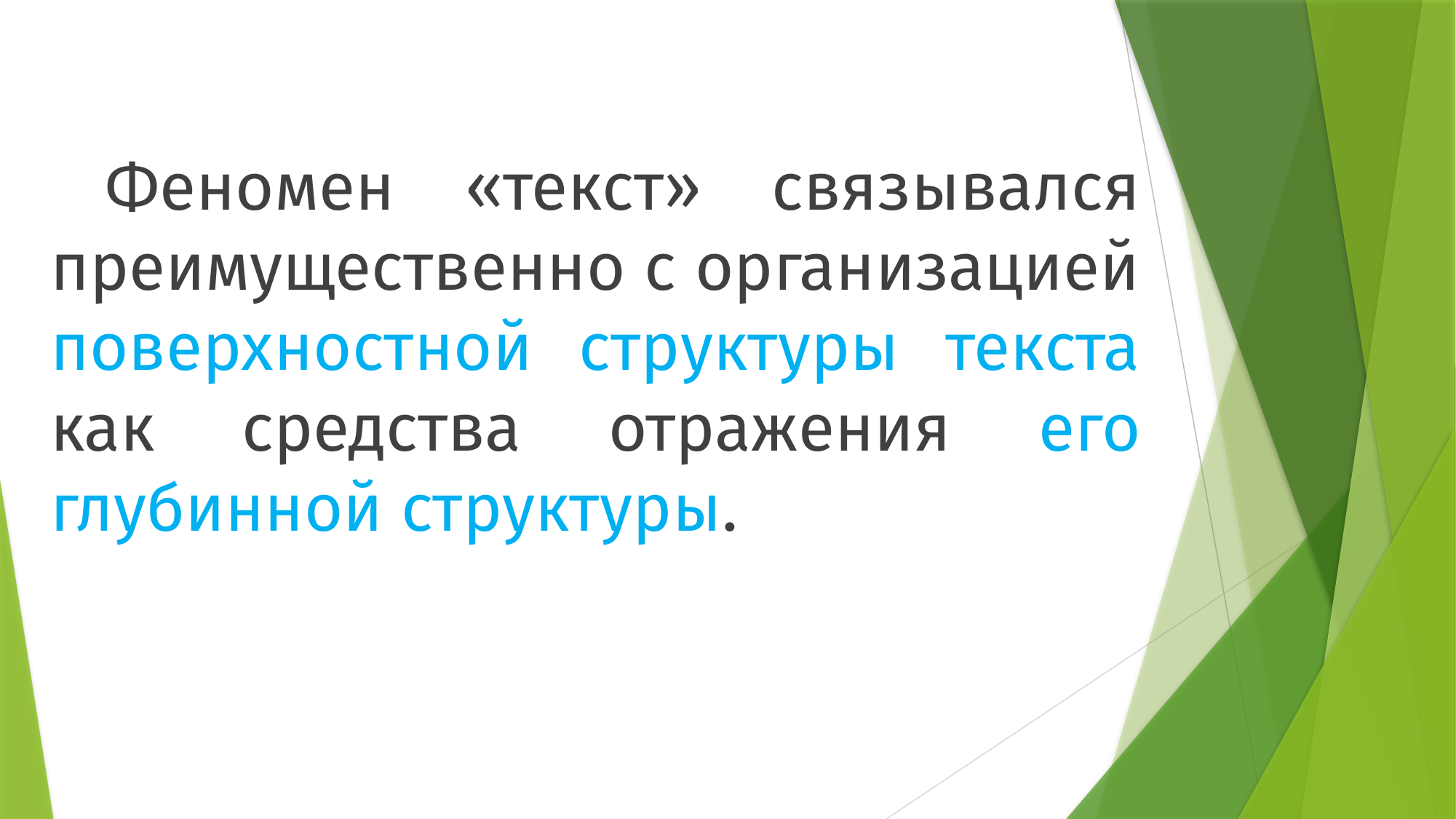

Феномен «текст» связывался преимущественно с организацией поверхностной структуры текста как средства отражения его глубинной структуры.